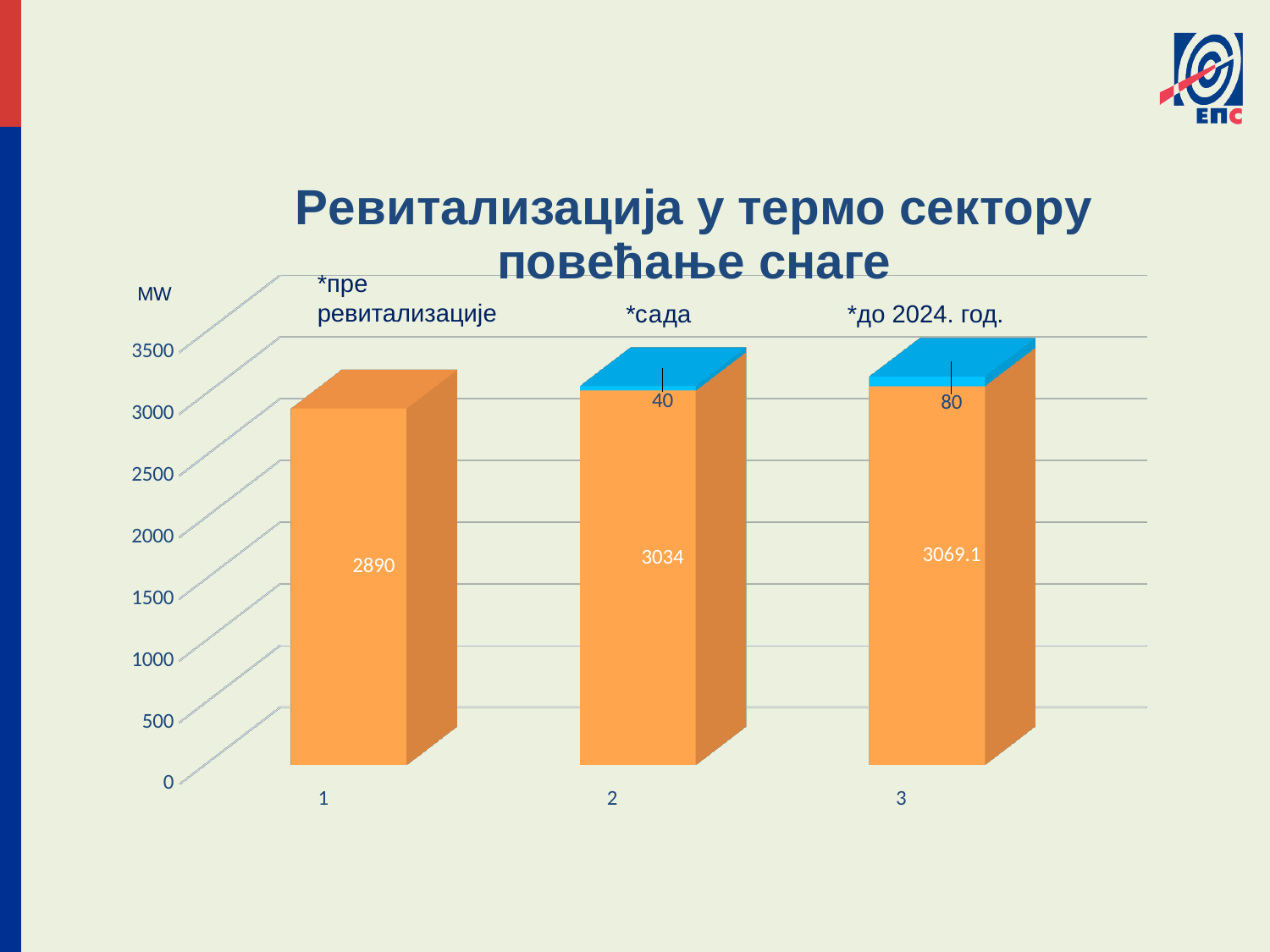

[unsupported chart]

*пре ревитализације
*до 2024. год.